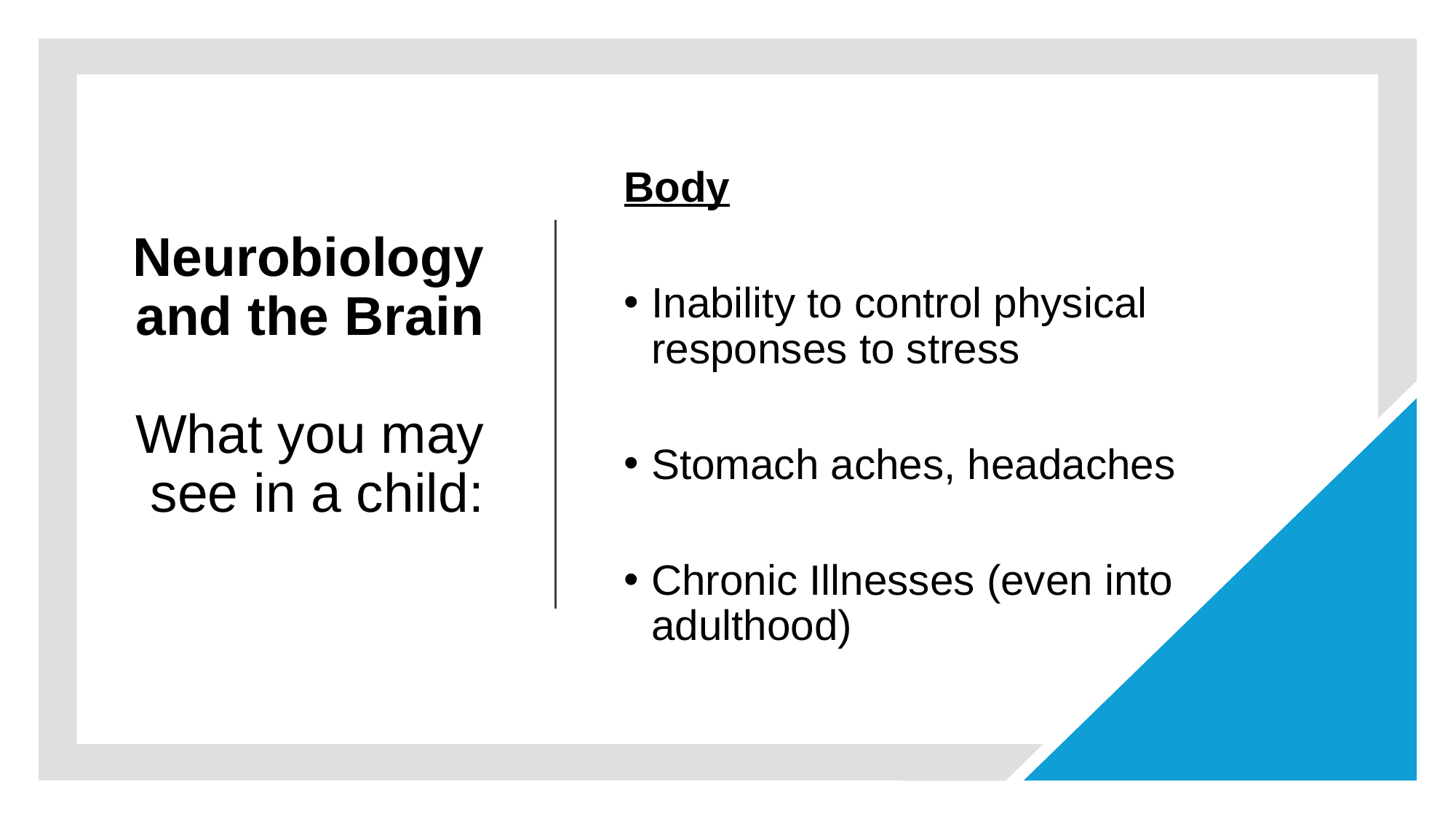

# Neurobiology and the Brain What you may see in a child:
Body

Inability to control physical responses to stress

Stomach aches, headaches

Chronic Illnesses (even into adulthood)